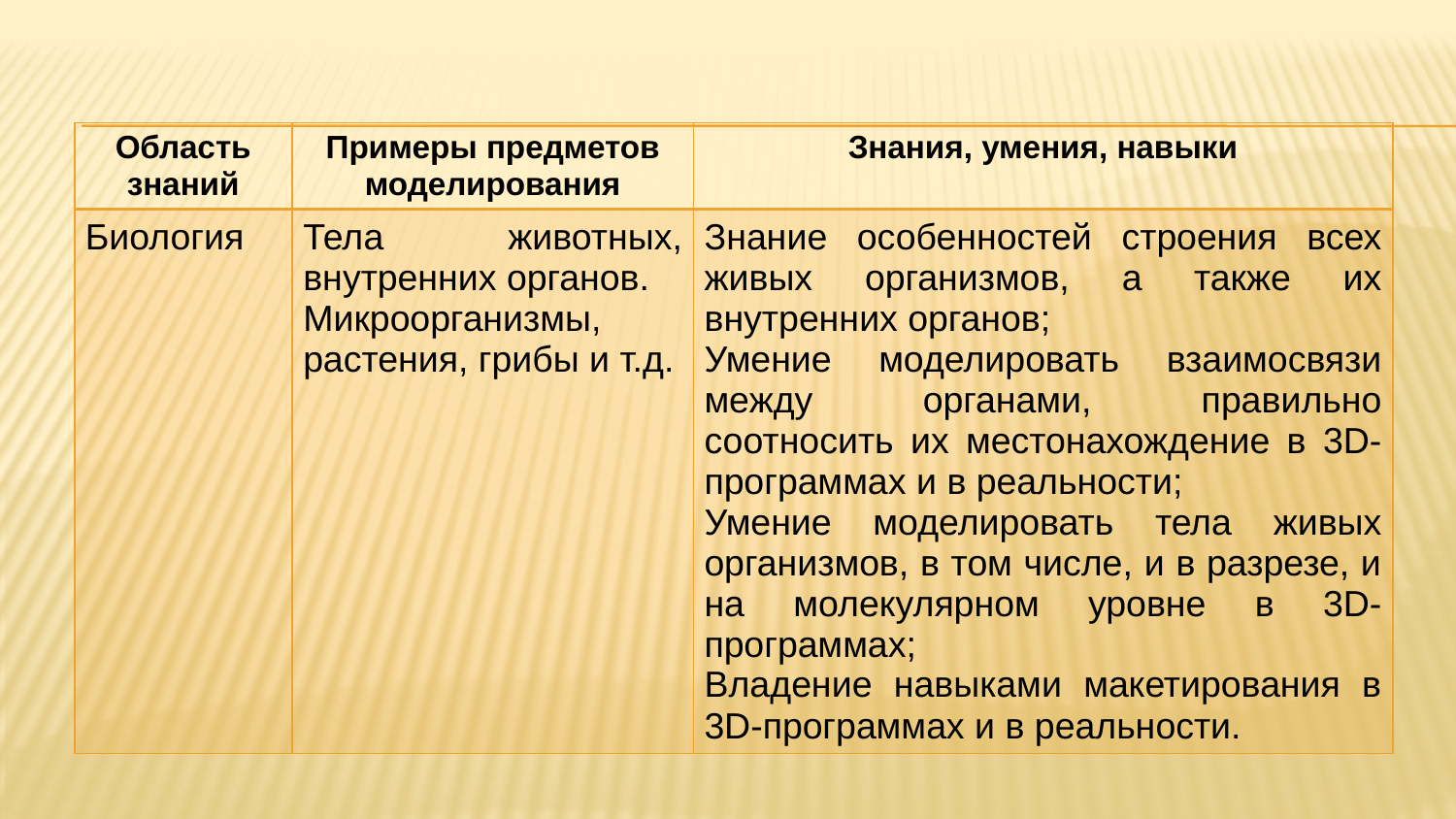

| Область знаний | Примеры предметов моделирования | Знания, умения, навыки |
| --- | --- | --- |
| Биология | Тела животных, внутренних органов. Микроорганизмы, растения, грибы и т.д. | Знание особенностей строения всех живых организмов, а также их внутренних органов; Умение моделировать взаимосвязи между органами, правильно соотносить их местонахождение в 3D-программах и в реальности; Умение моделировать тела живых организмов, в том числе, и в разрезе, и на молекулярном уровне в 3D-программах; Владение навыками макетирования в 3D-программах и в реальности. |